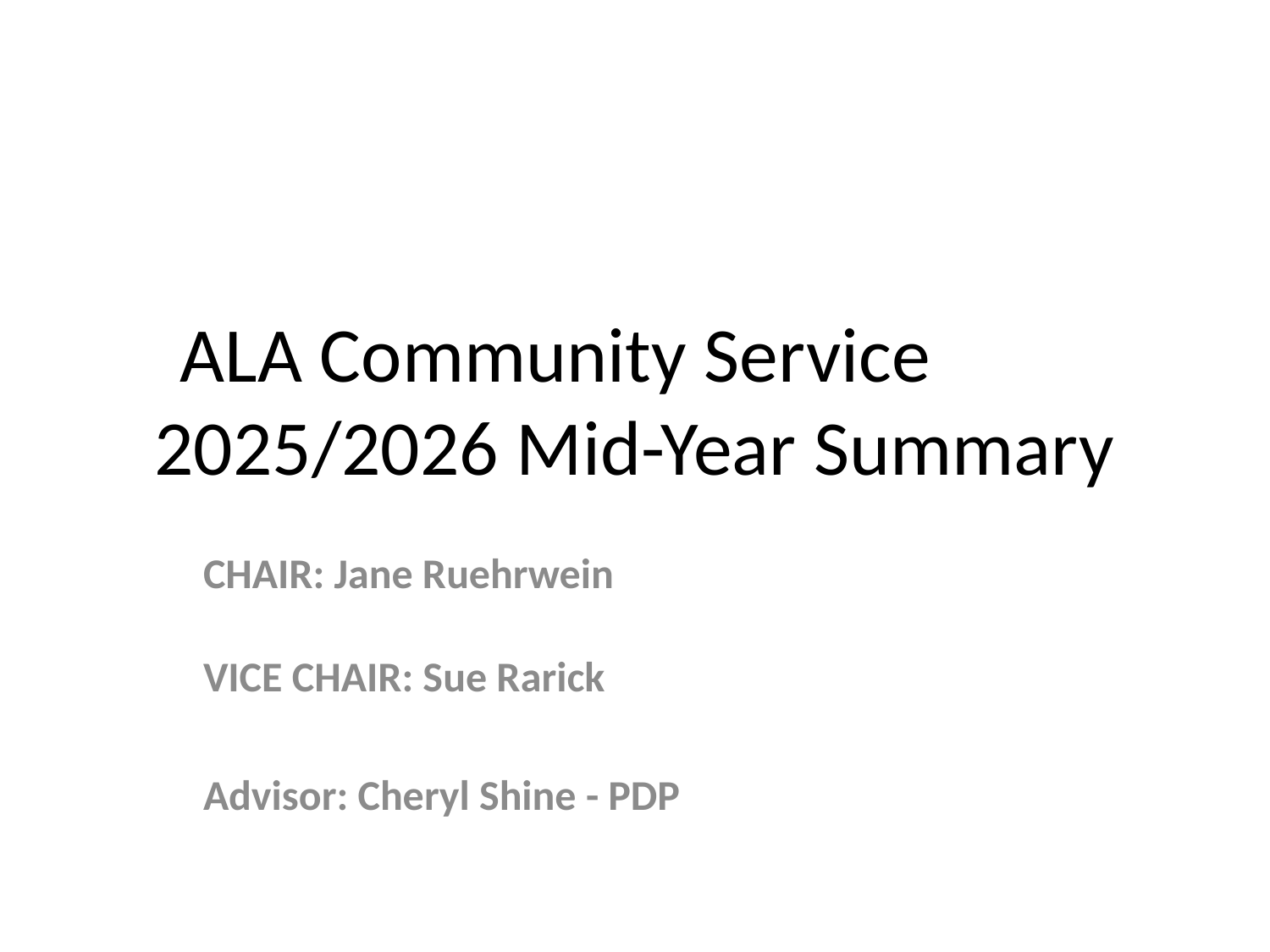

# ALA Community Service          2025/2026 Mid-Year Summary
CHAIR: Jane Ruehrwein

VICE CHAIR: Sue Rarick

Advisor: Cheryl Shine - PDP